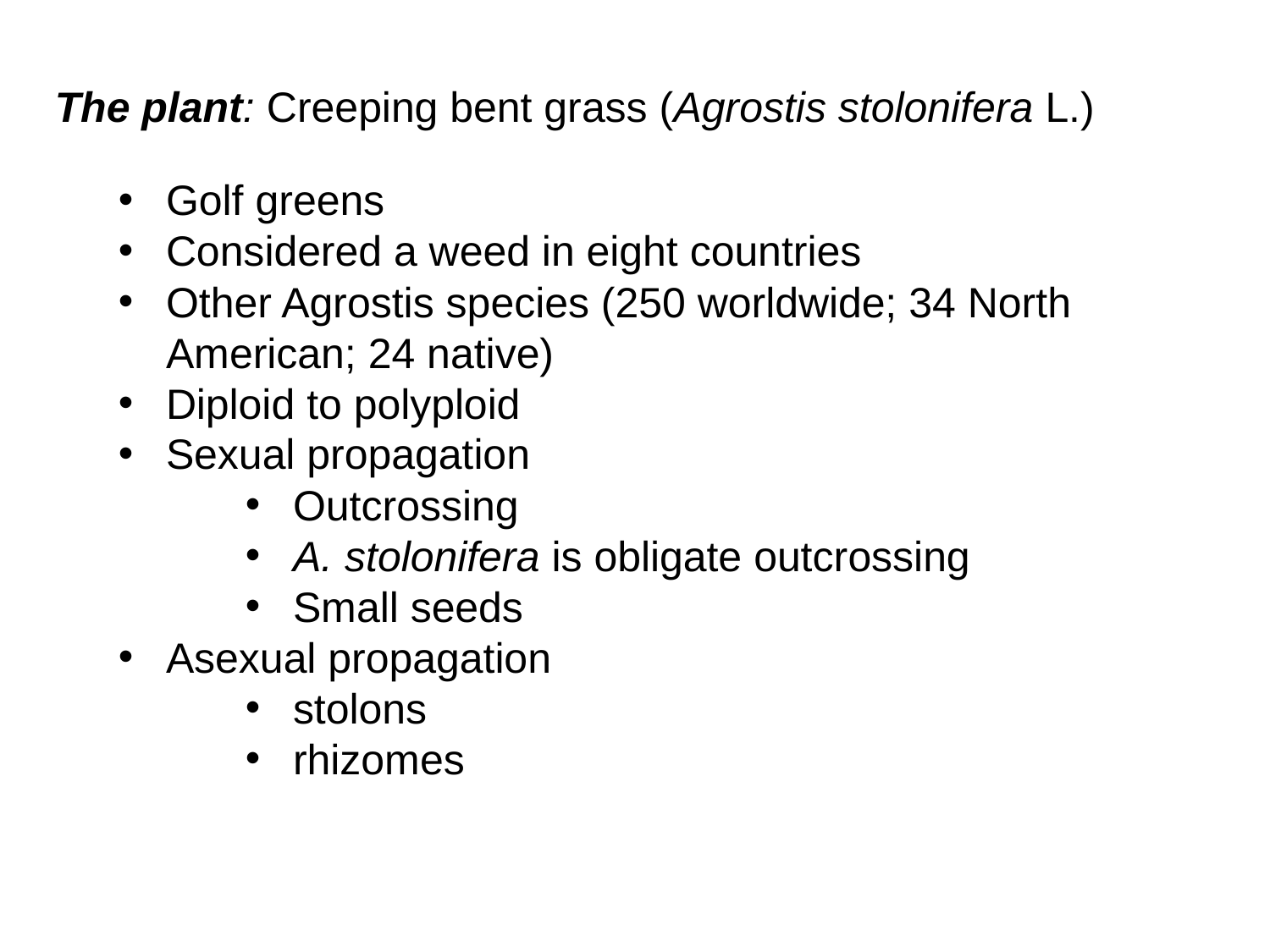

The plant: Creeping bent grass (Agrostis stolonifera L.)
Golf greens
Considered a weed in eight countries
Other Agrostis species (250 worldwide; 34 North American; 24 native)
Diploid to polyploid
Sexual propagation
Outcrossing
A. stolonifera is obligate outcrossing
Small seeds
Asexual propagation
stolons
rhizomes